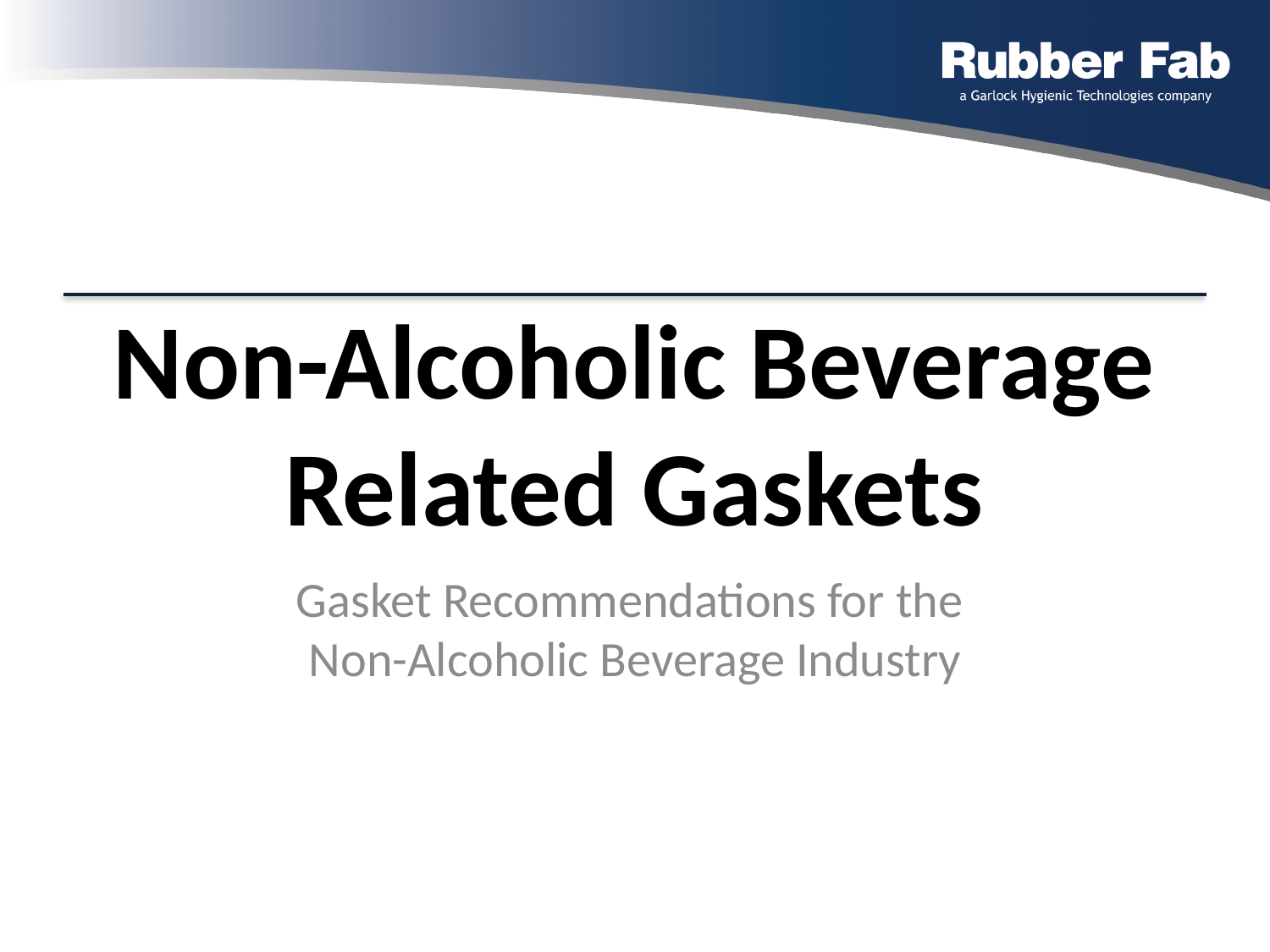

# Non-Alcoholic Beverage Related Gaskets
Gasket Recommendations for the
Non-Alcoholic Beverage Industry